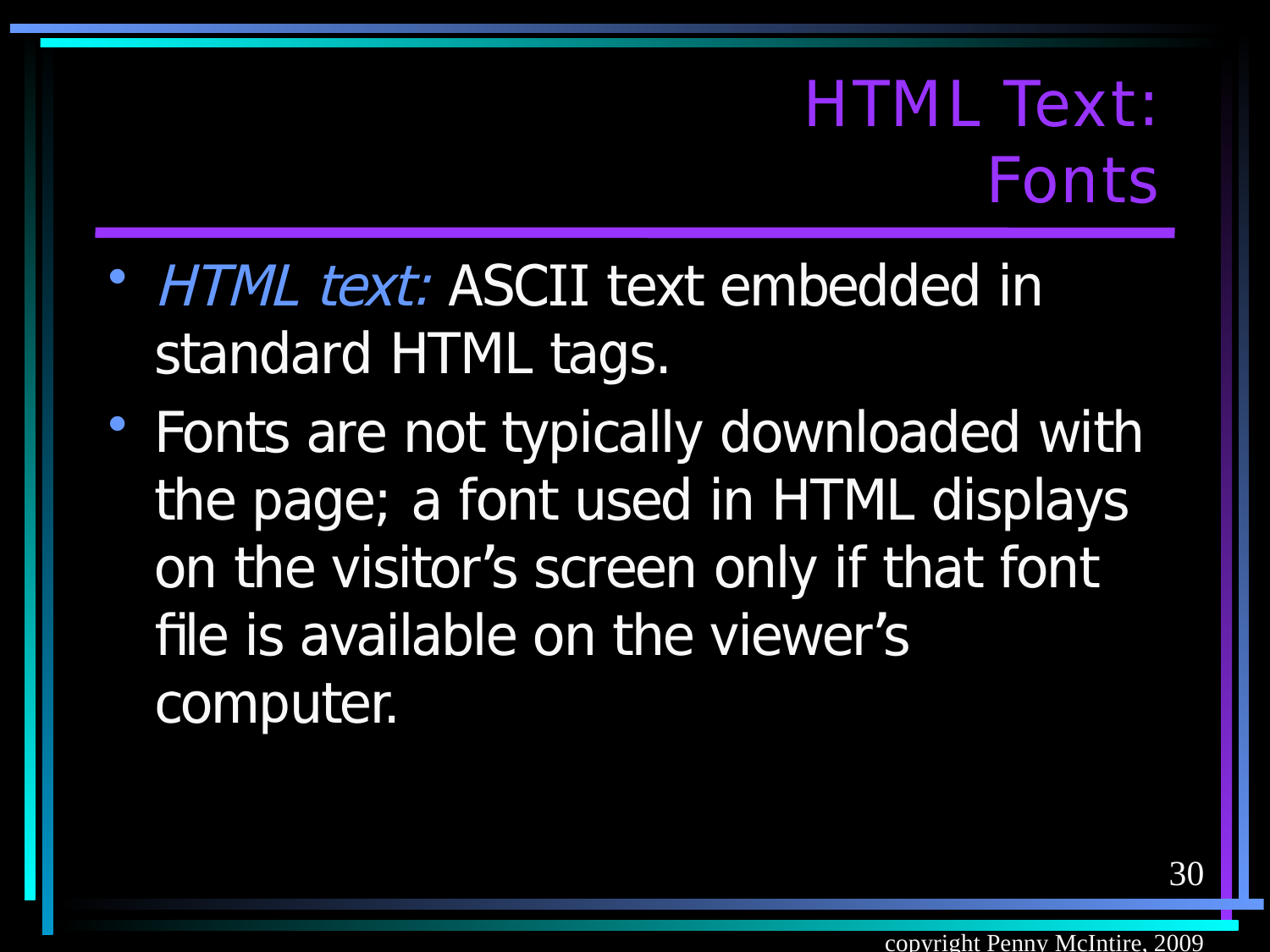

# HTML Text: Fonts
HTML text: ASCII text embedded in standard HTML tags.
Fonts are not typically downloaded with the page; a font used in HTML displays on the visitor’s screen only if that font file is available on the viewer’s computer.

30
copyright Penny McIntire, 2009